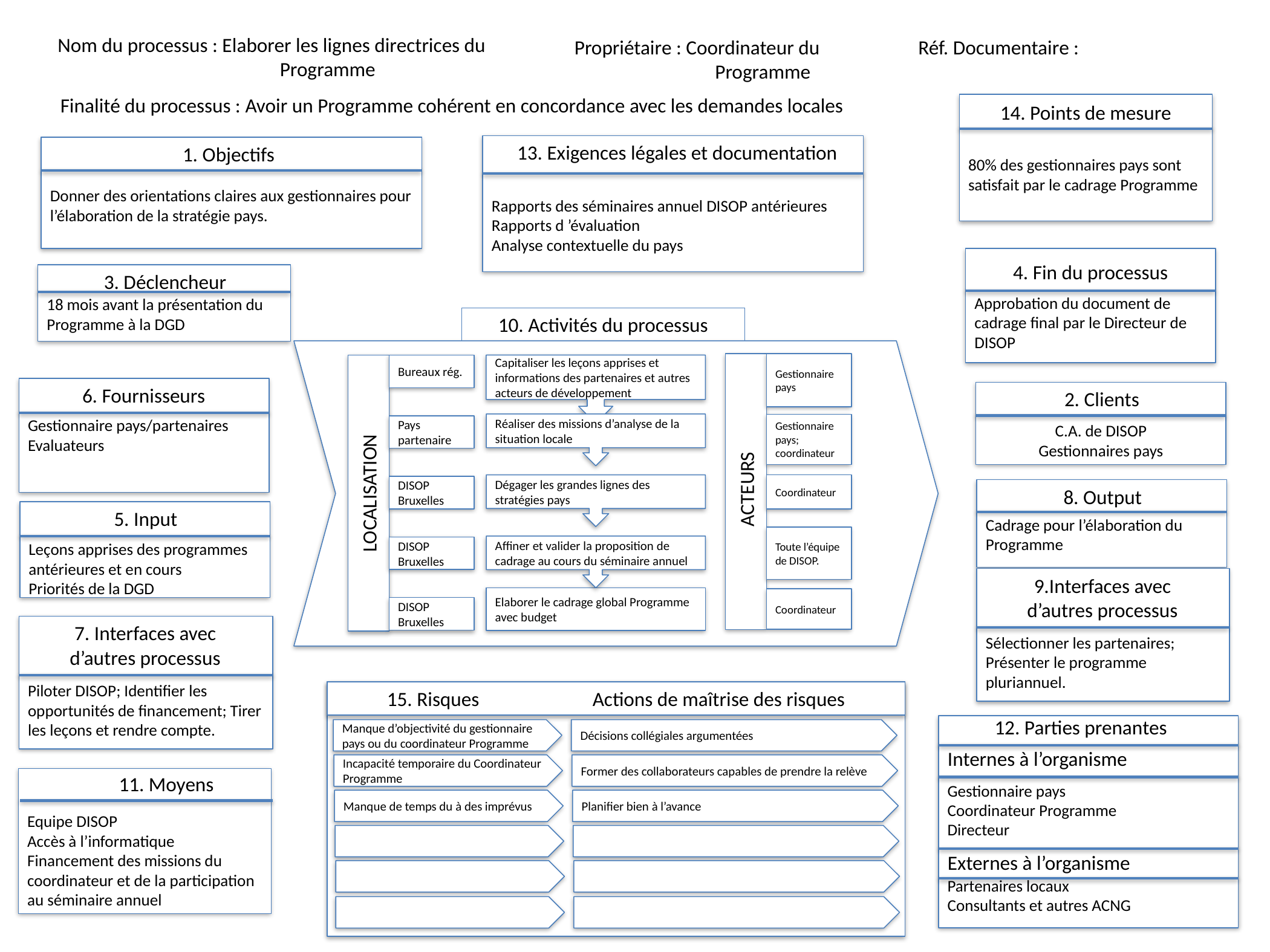

Nom du processus : Elaborer les lignes directrices du
   	 	         Programme
Propriétaire : Coordinateur du
	           Programme
Réf. Documentaire :
Finalité du processus : Avoir un Programme cohérent en concordance avec les demandes locales

80% des gestionnaires pays sont satisfait par le cadrage Programme
14. Points de mesure

Rapports des séminaires annuel DISOP antérieures
Rapports d ’évaluation
Analyse contextuelle du pays
13. Exigences légales et documentation

Donner des orientations claires aux gestionnaires pour l’élaboration de la stratégie pays.
1. Objectifs

Approbation du document de cadrage final par le Directeur de DISOP
4. Fin du processus
3. Déclencheur

18 mois avant la présentation du Programme à la DGD
10. Activités du processus

Gestionnaire pays
Gestionnaire pays; coordinateur
 ACTEURS
Coordinateur
Toute l’équipe de DISOP.
Coordinateur
Capitaliser les leçons apprises et informations des partenaires et autres acteurs de développement
Réaliser des missions d’analyse de la situation locale
Dégager les grandes lignes des stratégies pays
Affiner et valider la proposition de cadrage au cours du séminaire annuel
Elaborer le cadrage global Programme avec budget
Bureaux rég.
Pays partenaire
LOCALISATION

DISOP Bruxelles

DISOP Bruxelles
DISOP Bruxelles
6. Fournisseurs

Gestionnaire pays/partenaires
Evaluateurs

C.A. de DISOP
Gestionnaires pays
2. Clients

Cadrage pour l’élaboration du Programme
8. Output
5. Input

Leçons apprises des programmes antérieures et en cours
Priorités de la DGD

Sélectionner les partenaires; Présenter le programme pluriannuel.
9.Interfaces avec d’autres processus

Piloter DISOP; Identifier les opportunités de financement; Tirer les leçons et rendre compte.
7. Interfaces avec d’autres processus

15. Risques                         Actions de maîtrise des risques
12. Parties prenantes

Gestionnaire pays
Coordinateur Programme
Directeur

Partenaires locaux
Consultants et autres ACNG

Internes à l’organisme
Externes à l’organisme
Manque d’objectivité du gestionnaire pays ou du coordinateur Programme
Décisions collégiales argumentées
Incapacité temporaire du Coordinateur Programme
Former des collaborateurs capables de prendre la relève
11. Moyens

Equipe DISOP
Accès à l’informatique
Financement des missions du coordinateur et de la participation au séminaire annuel
Manque de temps du à des imprévus
Planifier bien à l’avance